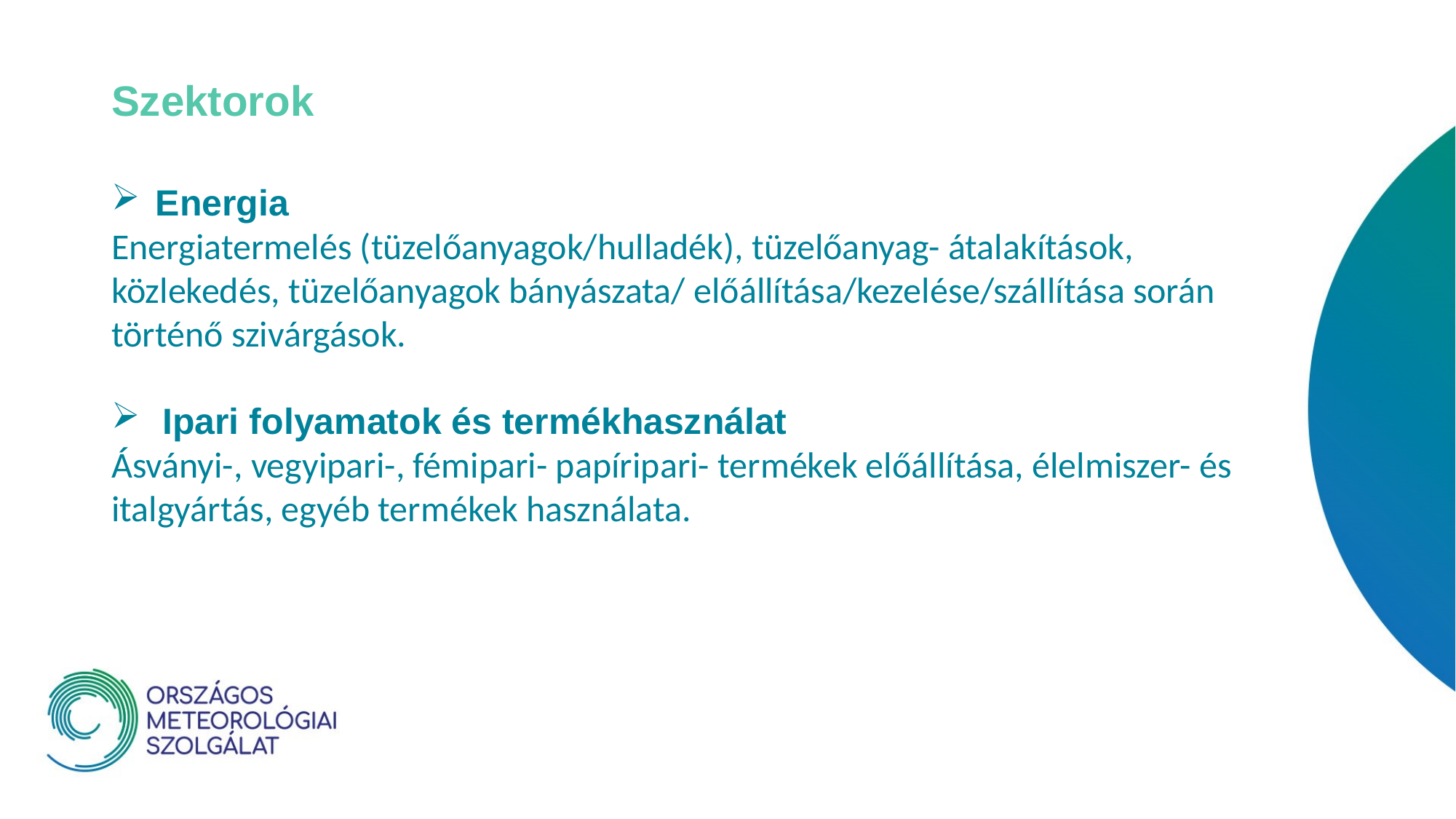

Szektorok

 Energia
Energiatermelés (tüzelőanyagok/hulladék), tüzelőanyag- átalakítások, közlekedés, tüzelőanyagok bányászata/ előállítása/kezelése/szállítása során történő szivárgások.

 Ipari folyamatok és termékhasználat
Ásványi-, vegyipari-, fémipari- papíripari- termékek előállítása, élelmiszer- és italgyártás, egyéb termékek használata.